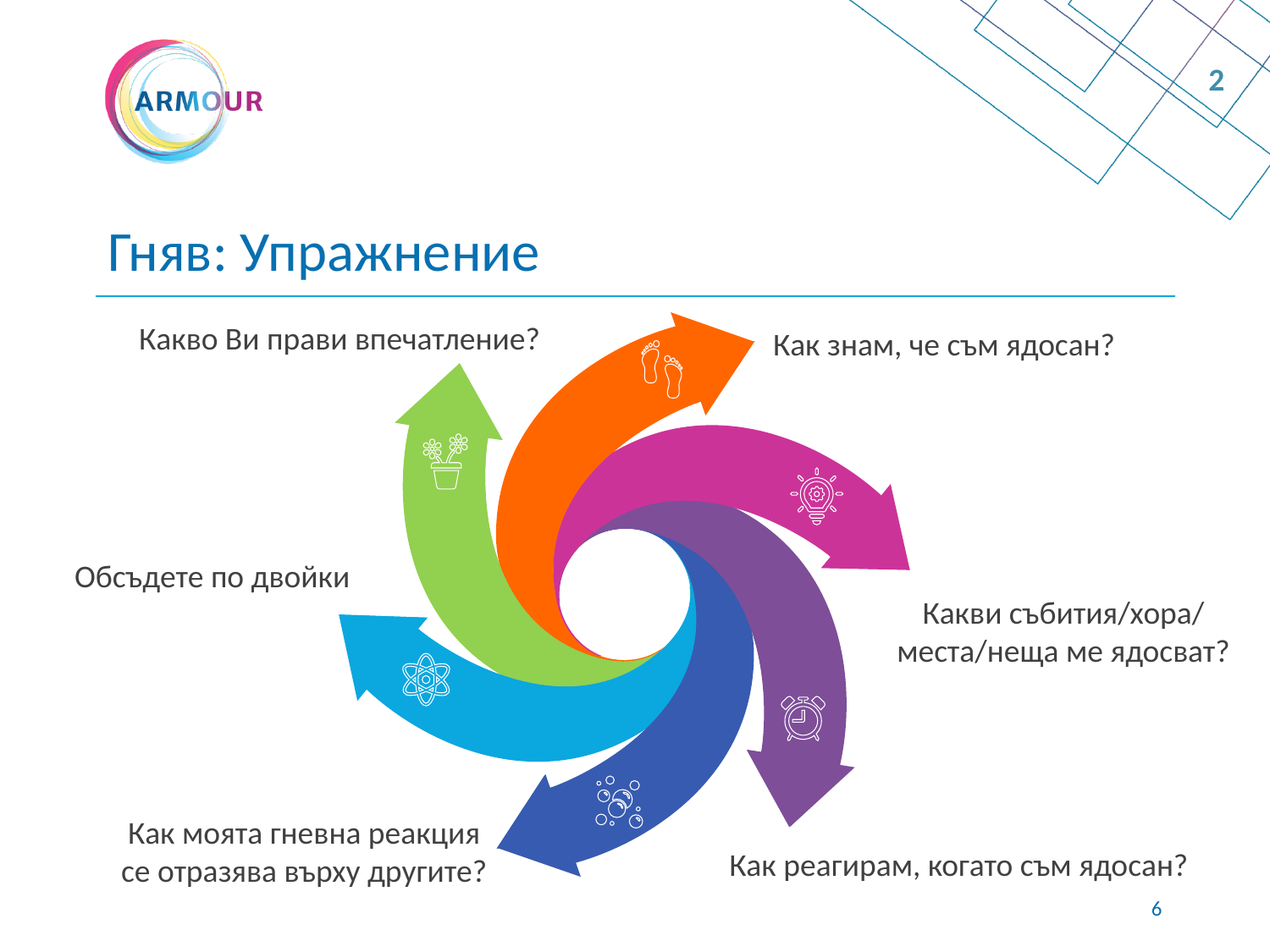

2
# Гняв: Упражнение

Какво Ви прави впечатление?
Как знам, че съм ядосан?

Обсъдете по двойки
Какви събития/хора/ места/неща ме ядосват?

Как моята гневна реакция се отразява върху другите?
Как реагирам, когато съм ядосан?
6